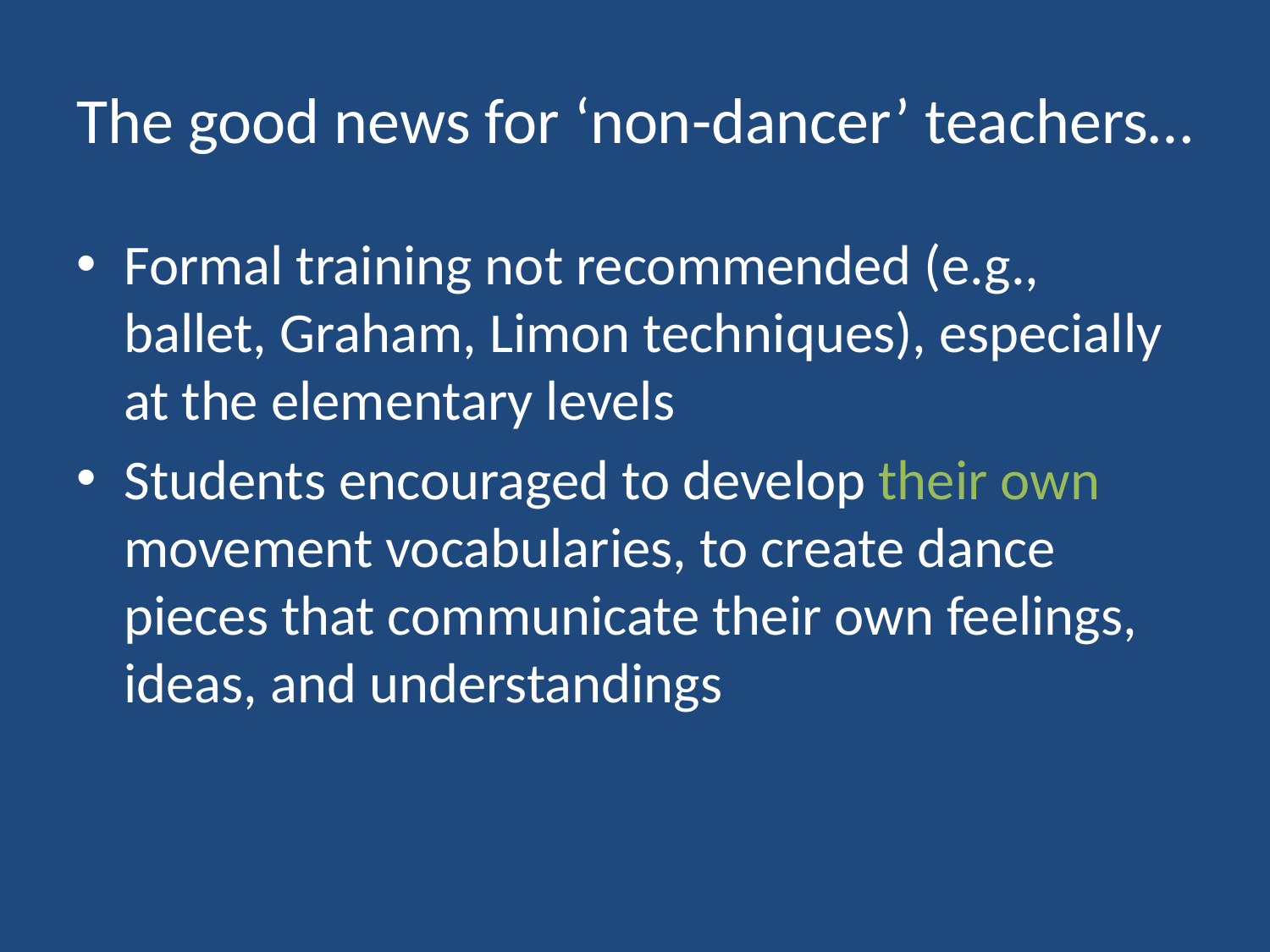

# The good news for ‘non-dancer’ teachers…
Formal training not recommended (e.g., ballet, Graham, Limon techniques), especially at the elementary levels
Students encouraged to develop their own movement vocabularies, to create dance pieces that communicate their own feelings, ideas, and understandings